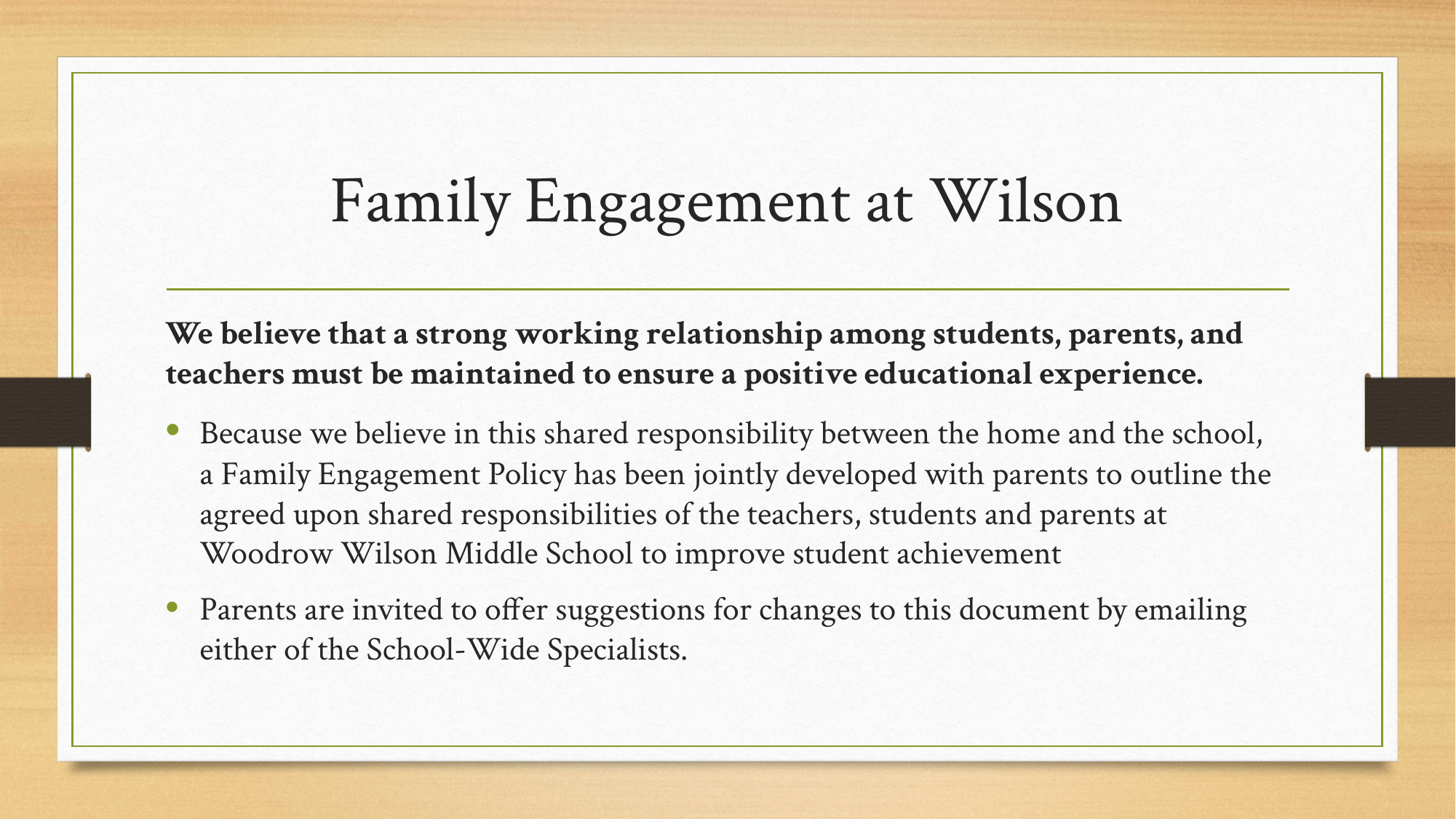

# Family Engagement at Wilson
We believe that a strong working relationship among students, parents, and teachers must be maintained to ensure a positive educational experience.
​Because we believe in this shared responsibility between the home and the school, a Family Engagement Policy has been jointly developed with parents to outline the agreed upon shared responsibilities of the teachers, students and parents at Woodrow Wilson Middle School to improve student achievement
Parents are invited to offer suggestions for changes to this document by emailing either of the School-Wide Specialists.